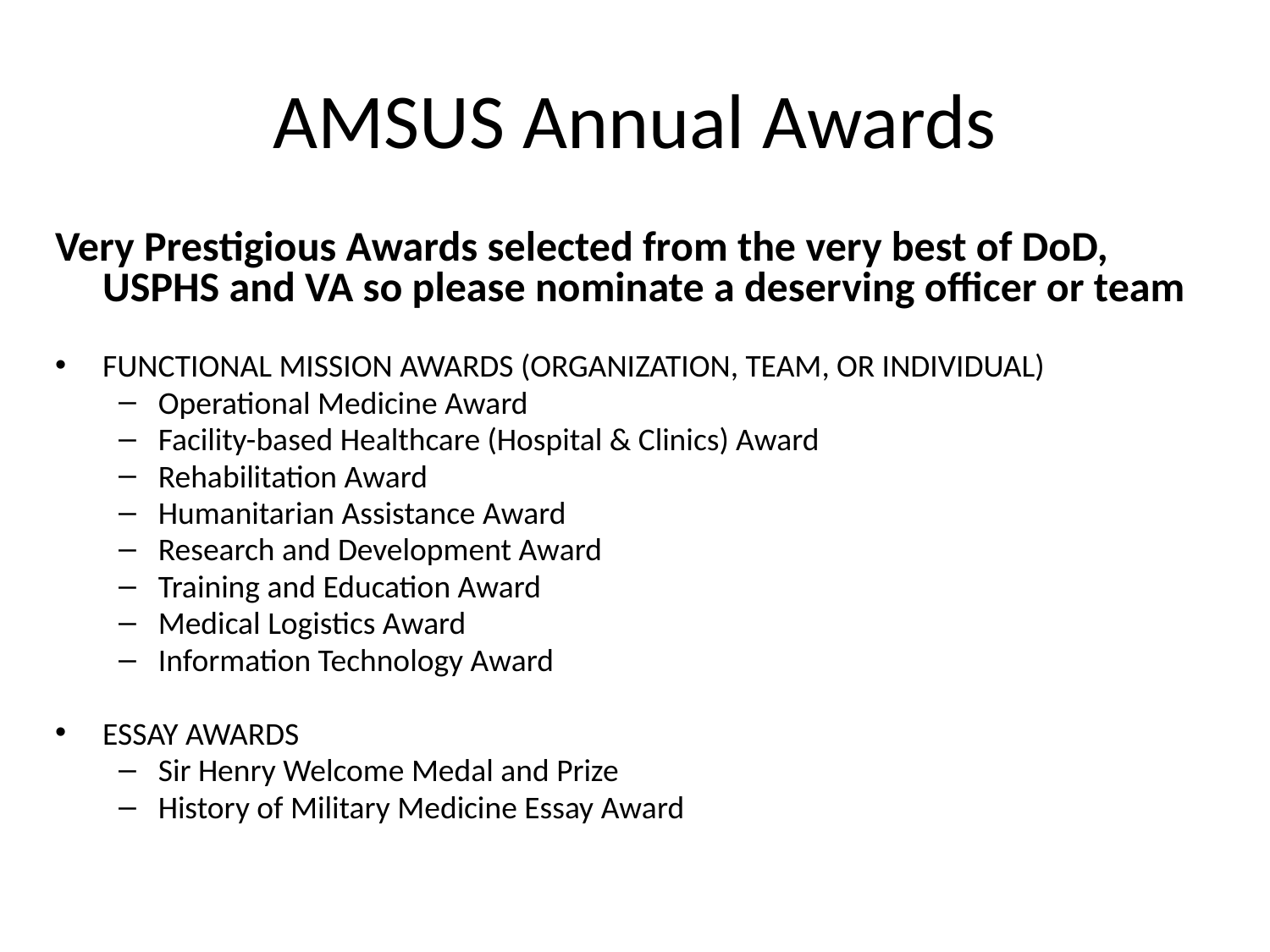

# AMSUS Annual Awards
Very Prestigious Awards selected from the very best of DoD, USPHS and VA so please nominate a deserving officer or team

FUNCTIONAL MISSION AWARDS (ORGANIZATION, TEAM, OR INDIVIDUAL)
Operational Medicine Award
Facility-based Healthcare (Hospital & Clinics) Award
Rehabilitation Award
Humanitarian Assistance Award
Research and Development Award
Training and Education Award
Medical Logistics Award
Information Technology Award

ESSAY AWARDS
Sir Henry Welcome Medal and Prize
History of Military Medicine Essay Award